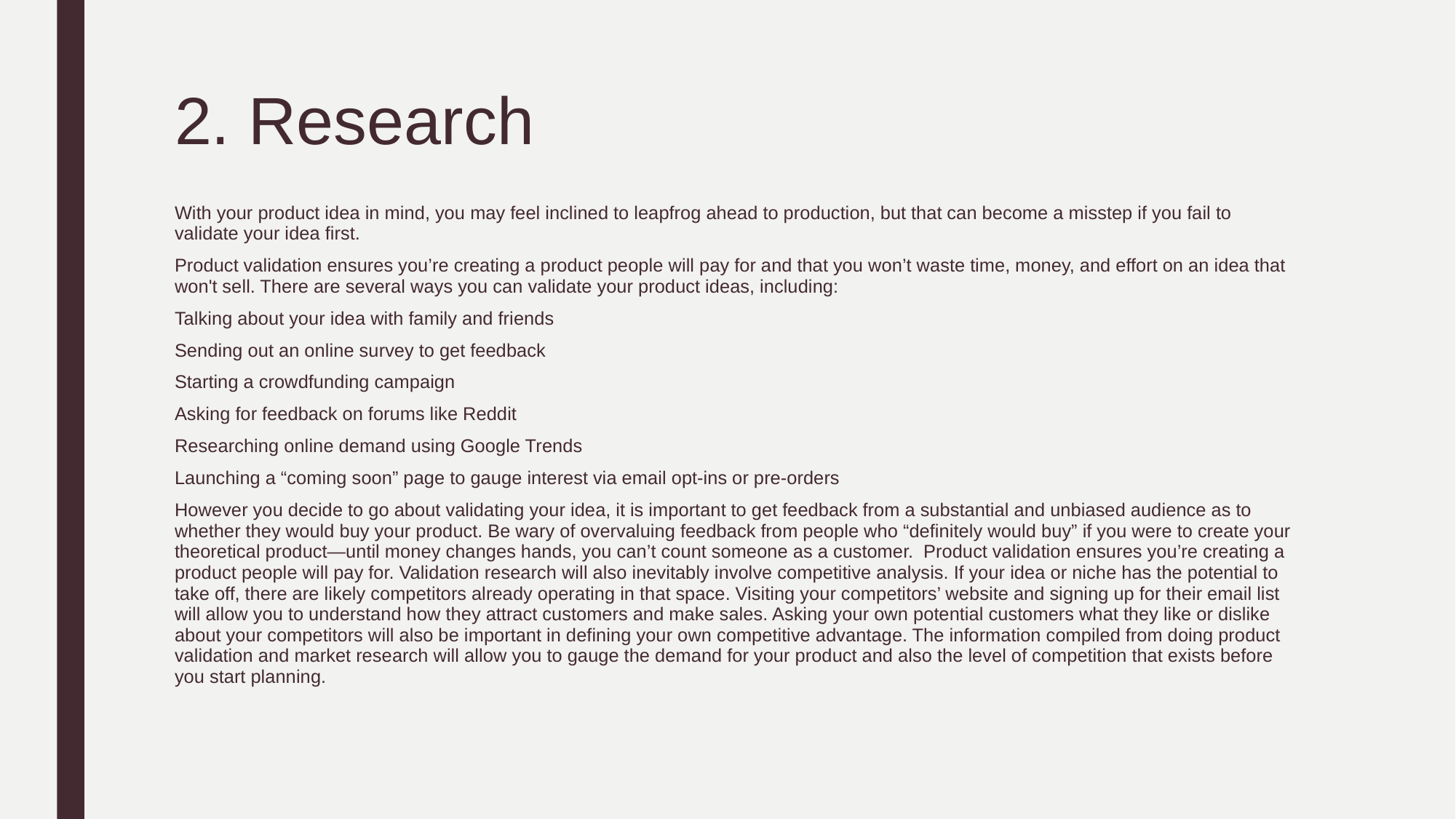

# 2. Research
With your product idea in mind, you may feel inclined to leapfrog ahead to production, but that can become a misstep if you fail to validate your idea first.
Product validation ensures you’re creating a product people will pay for and that you won’t waste time, money, and effort on an idea that won't sell. There are several ways you can validate your product ideas, including:
Talking about your idea with family and friends
Sending out an online survey to get feedback
Starting a crowdfunding campaign
Asking for feedback on forums like Reddit
Researching online demand using Google Trends
Launching a “coming soon” page to gauge interest via email opt-ins or pre-orders
However you decide to go about validating your idea, it is important to get feedback from a substantial and unbiased audience as to whether they would buy your product. Be wary of overvaluing feedback from people who “definitely would buy” if you were to create your theoretical product—until money changes hands, you can’t count someone as a customer.  Product validation ensures you’re creating a product people will pay for. Validation research will also inevitably involve competitive analysis. If your idea or niche has the potential to take off, there are likely competitors already operating in that space. Visiting your competitors’ website and signing up for their email list will allow you to understand how they attract customers and make sales. Asking your own potential customers what they like or dislike about your competitors will also be important in defining your own competitive advantage. The information compiled from doing product validation and market research will allow you to gauge the demand for your product and also the level of competition that exists before you start planning.